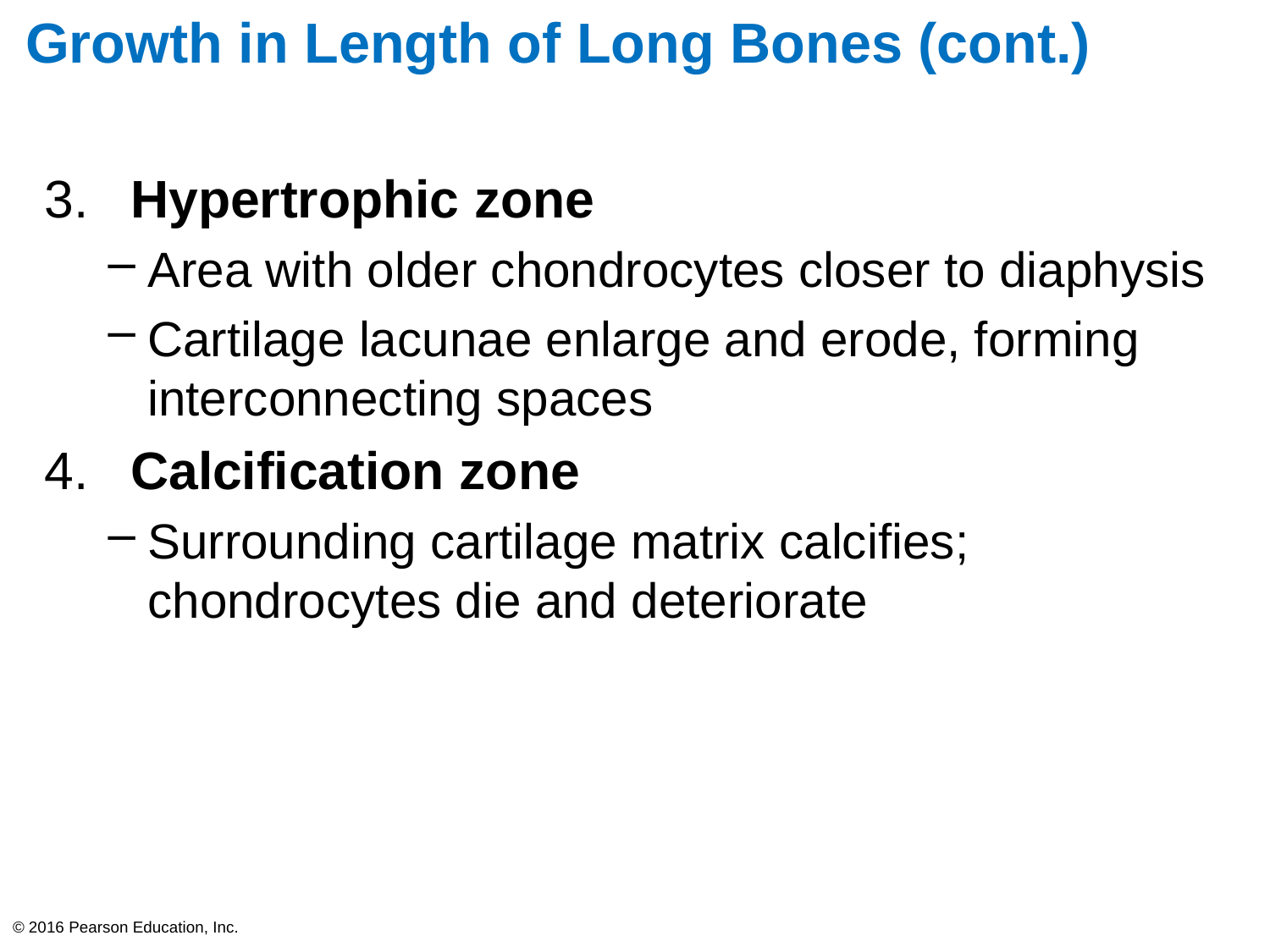

# Growth in Length of Long Bones (cont.)
 Hypertrophic zone
Area with older chondrocytes closer to diaphysis
Cartilage lacunae enlarge and erode, forming interconnecting spaces
 Calcification zone
Surrounding cartilage matrix calcifies; chondrocytes die and deteriorate
© 2016 Pearson Education, Inc.